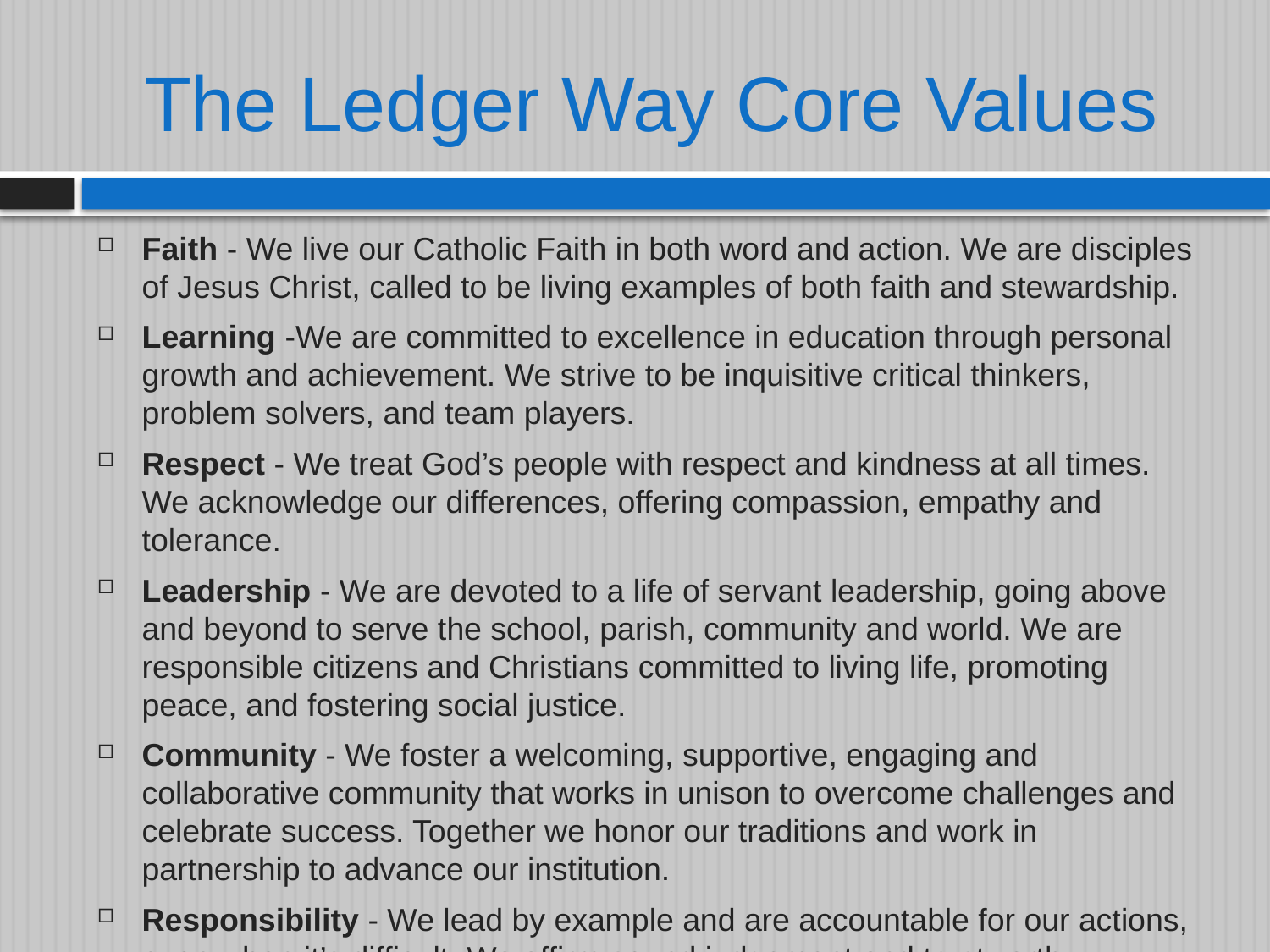

# The Ledger Way Core Values
Faith - We live our Catholic Faith in both word and action. We are disciples of Jesus Christ, called to be living examples of both faith and stewardship.
Learning -We are committed to excellence in education through personal growth and achievement. We strive to be inquisitive critical thinkers, problem solvers, and team players.
Respect - We treat God’s people with respect and kindness at all times. We acknowledge our differences, offering compassion, empathy and tolerance.
Leadership - We are devoted to a life of servant leadership, going above and beyond to serve the school, parish, community and world. We are responsible citizens and Christians committed to living life, promoting peace, and fostering social justice.
Community - We foster a welcoming, supportive, engaging and collaborative community that works in unison to overcome challenges and celebrate success. Together we honor our traditions and work in partnership to advance our institution.
Responsibility - We lead by example and are accountable for our actions, even when it’s difficult. We affirm sound judgement and trustworthy behavior.